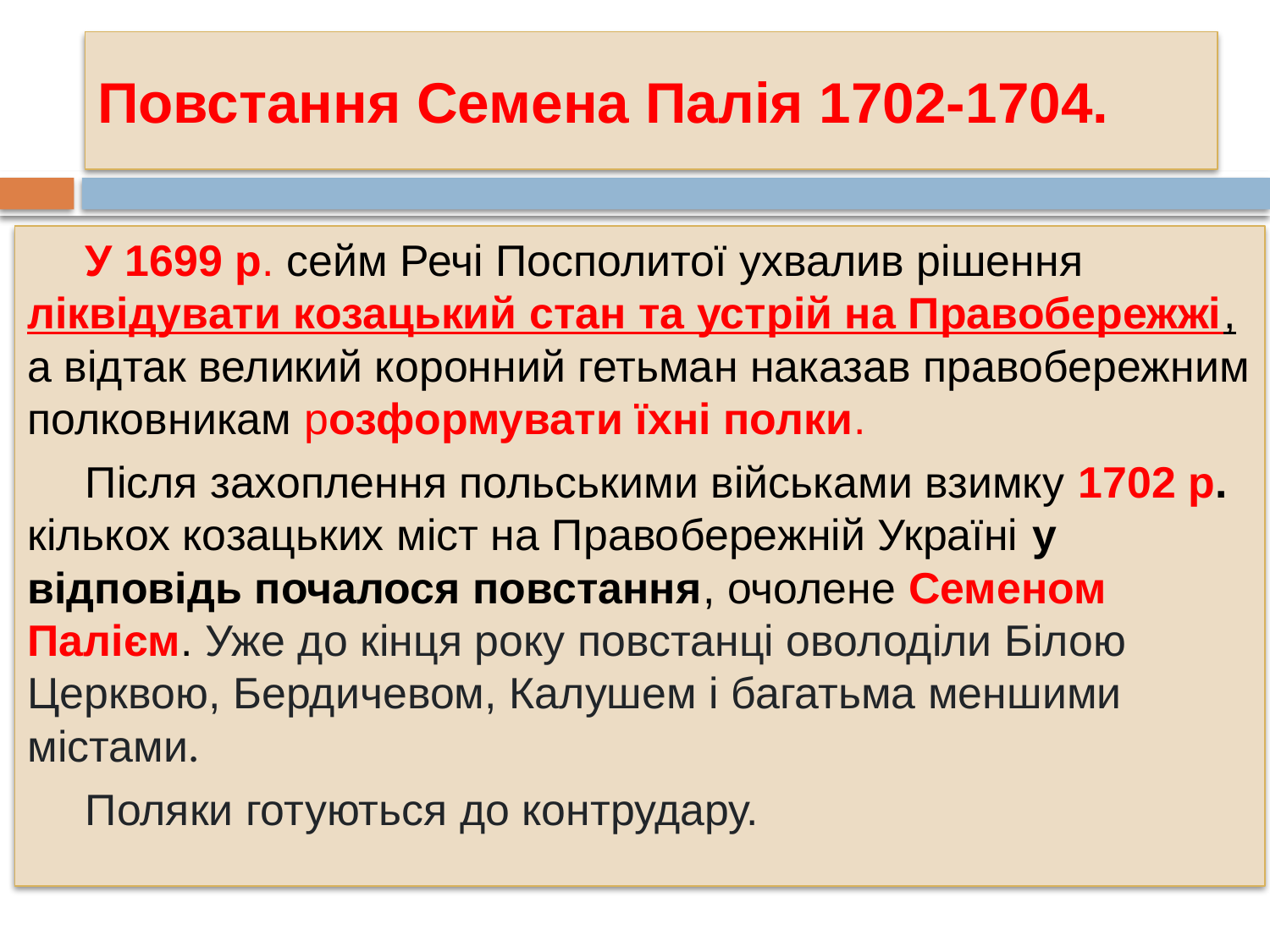

# Повстання Семена Палія 1702-1704.
У 1699 р. сейм Речі Посполитої ухвалив рішення ліквідувати козацький стан та устрій на Правобережжі, а відтак великий коронний гетьман наказав правобережним полковникам розформувати їхні полки.
Після захоплення польськими військами взимку 1702 р. кількох козацьких міст на Правобережній Україні у відповідь почалося повстання, очолене Семеном Палієм. Уже до кінця року повстанці оволоділи Білою Церквою, Бердичевом, Калушем і багатьма меншими містами.
Поляки готуються до контрудару.